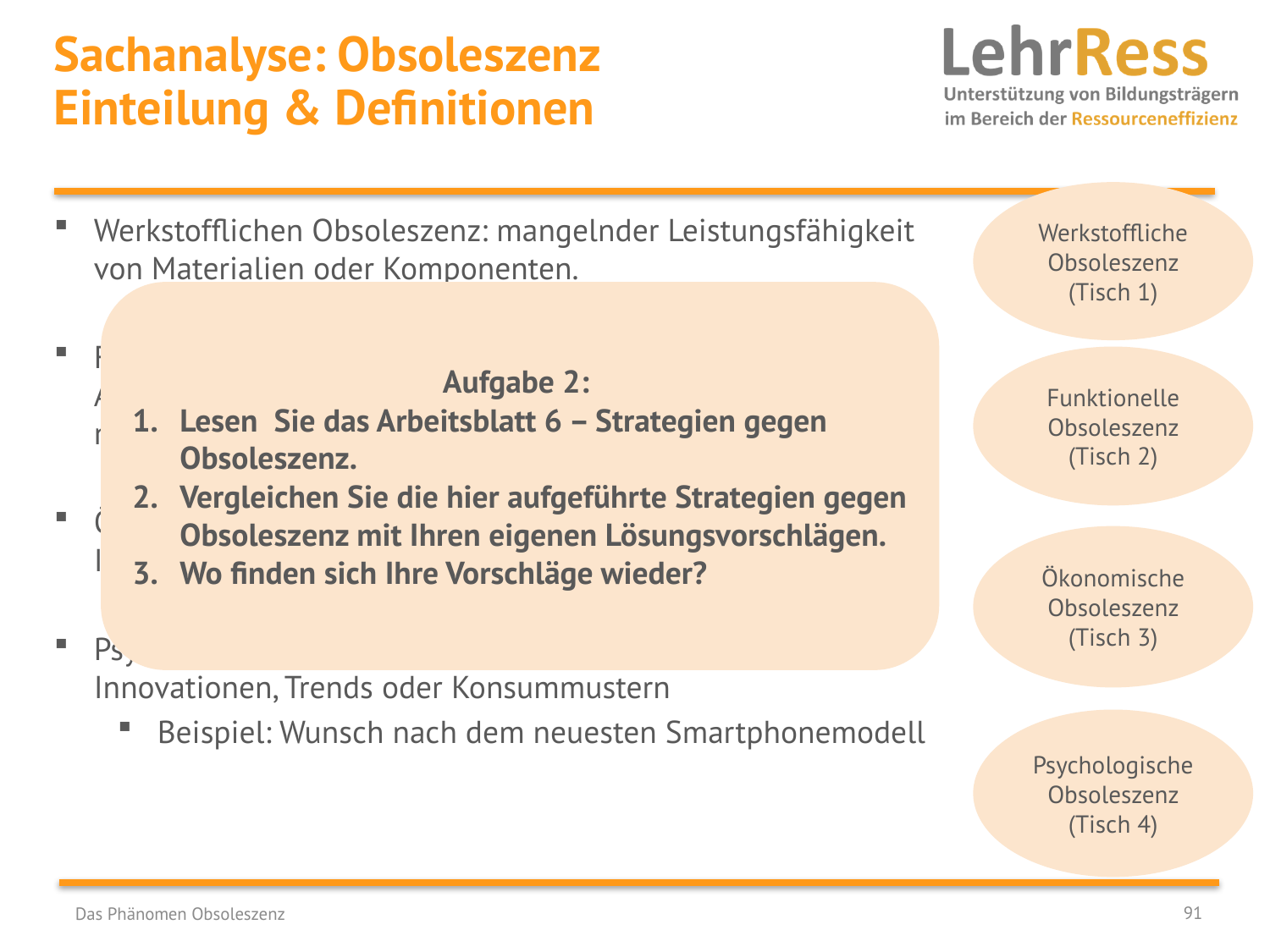

# Sachanalyse: Obsoleszenz Einteilung & Definitionen
Werkstoffliche Obsoleszenz (Tisch 1)
Werkstofflichen Obsoleszenz: mangelnder Leistungsfähigkeit von Materialien oder Komponenten.
Beispiel: Plastikzahnräder im Handmixer
Funktionelle Obsoleszenz: technische und funktionale Anforderungen an ein Produkt sind
nicht mehr kompatibel
Beispiel: veraltete Software, spezielle Kabelbuchsen
Ökonomische Obsoleszenz: hohe Reparatur- oder Instandsetzungskosten, reparaturunfreundlichem Design
Beispiel: Verklebungen von Gehäuse bei Laptop
Psychologischen Obsoleszenz: Alterung aufgrund neuer Innovationen, Trends oder Konsummustern
Beispiel: Wunsch nach dem neuesten Smartphonemodell

Aufgabe 2:
Lesen  Sie das Arbeitsblatt 6 – Strategien gegen Obsoleszenz.
Vergleichen Sie die hier aufgeführte Strategien gegen Obsoleszenz mit Ihren eigenen Lösungsvorschlägen.
Wo finden sich Ihre Vorschläge wieder?
Funktionelle Obsoleszenz (Tisch 2)
Ökonomische Obsoleszenz (Tisch 3)
Psychologische Obsoleszenz (Tisch 4)
Das Phänomen Obsoleszenz

91